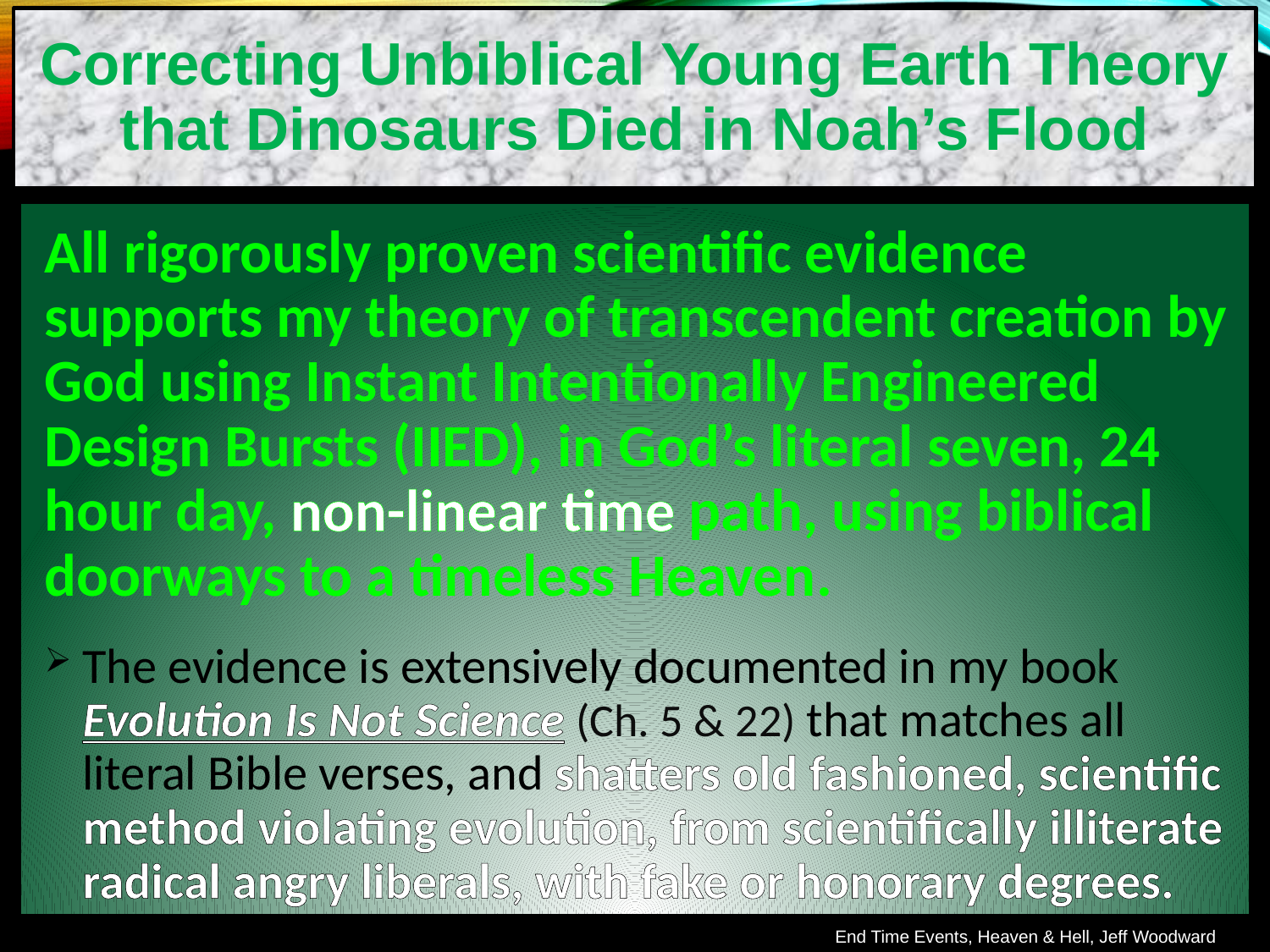

Correcting Unbiblical Young Earth Theory that Dinosaurs Died in Noah’s Flood
All rigorously proven scientific evidence supports my theory of transcendent creation by God using Instant Intentionally Engineered Design Bursts (IIED), in God’s literal seven, 24 hour day, non-linear time path, using biblical doorways to a timeless Heaven.
The evidence is extensively documented in my book Evolution Is Not Science (Ch. 5 & 22) that matches all literal Bible verses, and shatters old fashioned, scientific method violating evolution, from scientifically illiterate radical angry liberals, with fake or honorary degrees.
End Time Events, Heaven & Hell, Jeff Woodward